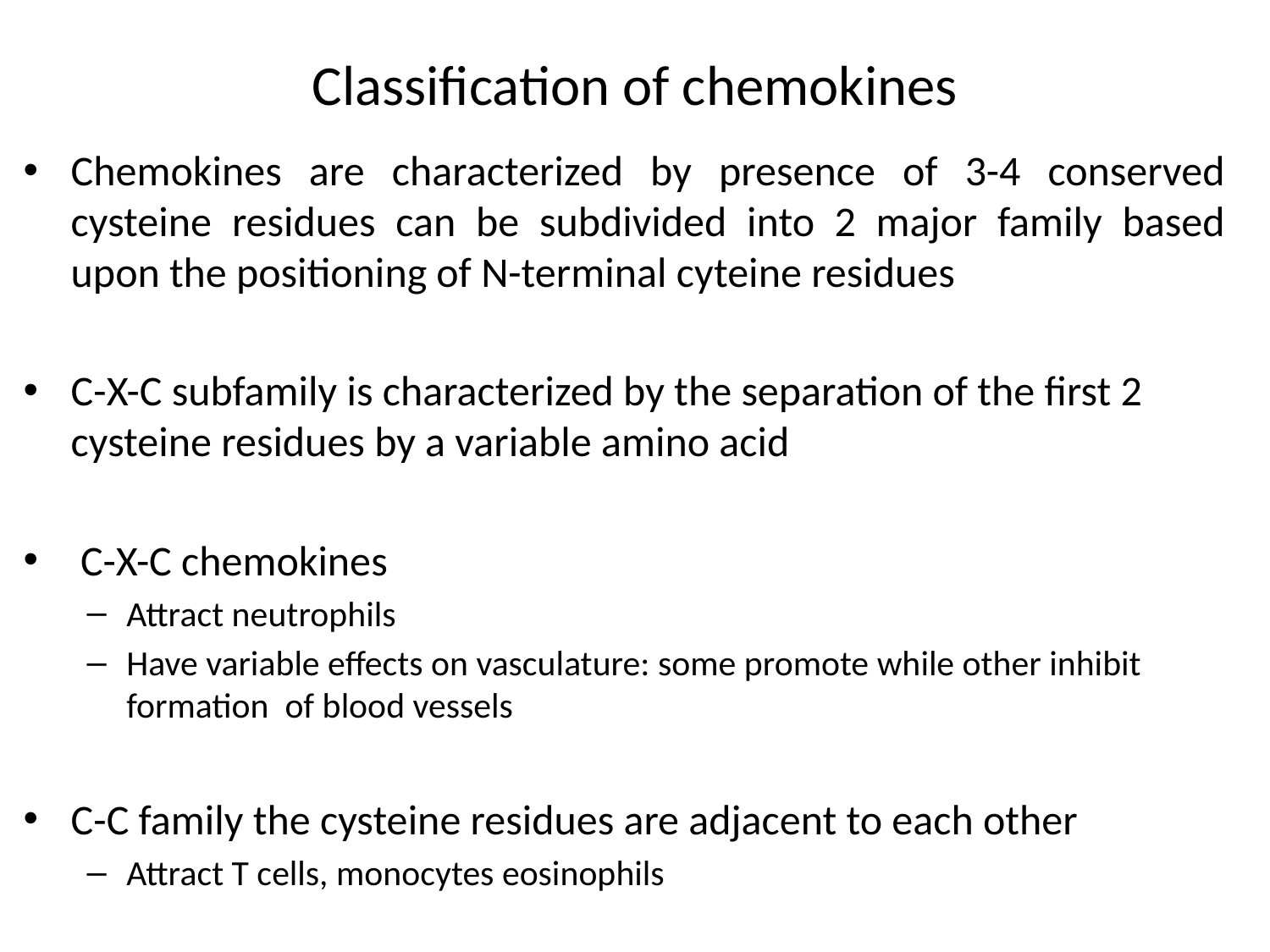

# Classification of chemokines
Chemokines are characterized by presence of 3-4 conserved cysteine residues can be subdivided into 2 major family based upon the positioning of N-terminal cyteine residues

C-X-C subfamily is characterized by the separation of the first 2 cysteine residues by a variable amino acid

 C-X-C chemokines
Attract neutrophils
Have variable effects on vasculature: some promote while other inhibit formation  of blood vessels

C-C family the cysteine residues are adjacent to each other
Attract T cells, monocytes eosinophils